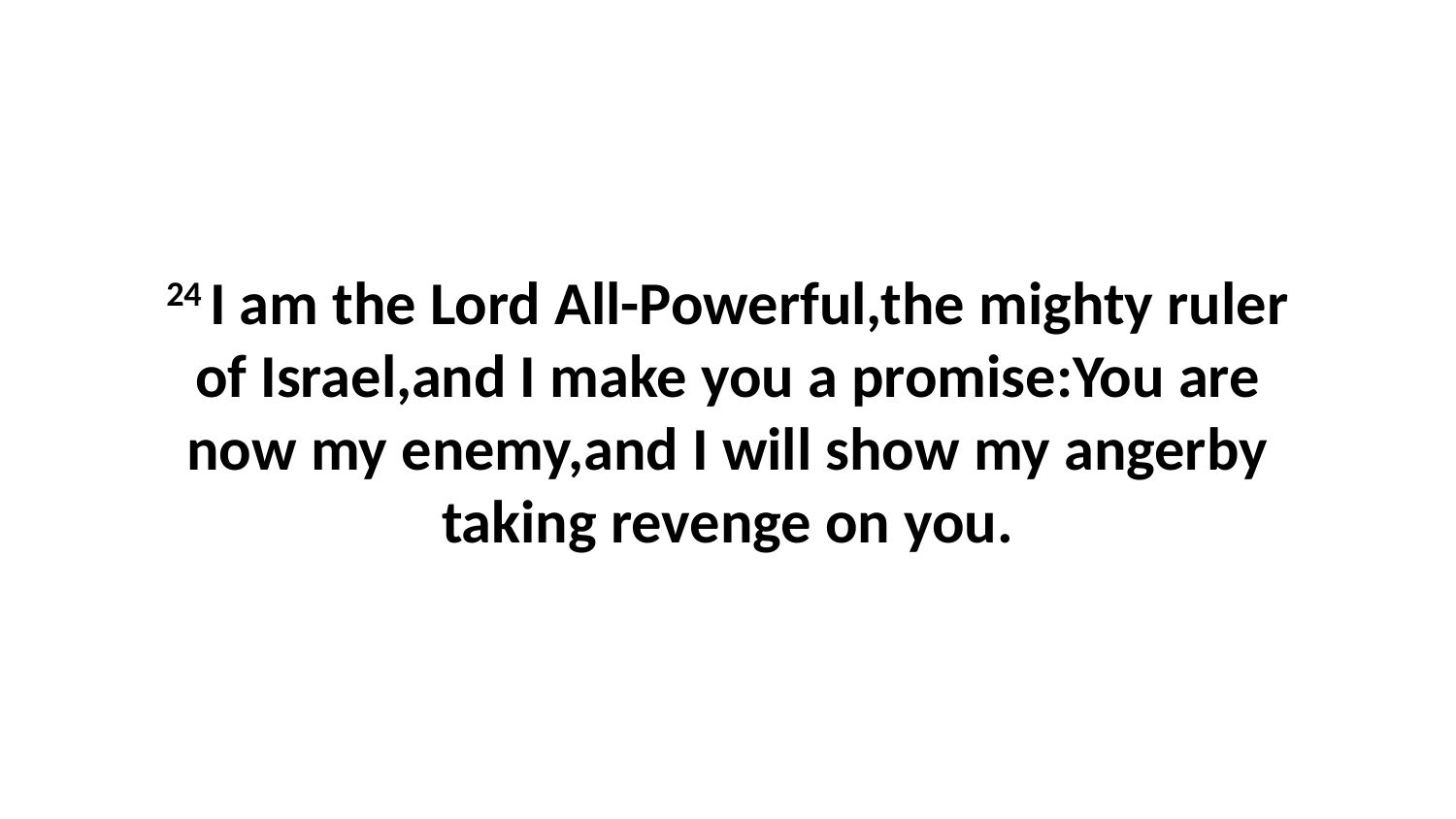

24 I am the Lord All-Powerful,the mighty ruler of Israel,and I make you a promise:You are now my enemy,and I will show my angerby taking revenge on you.